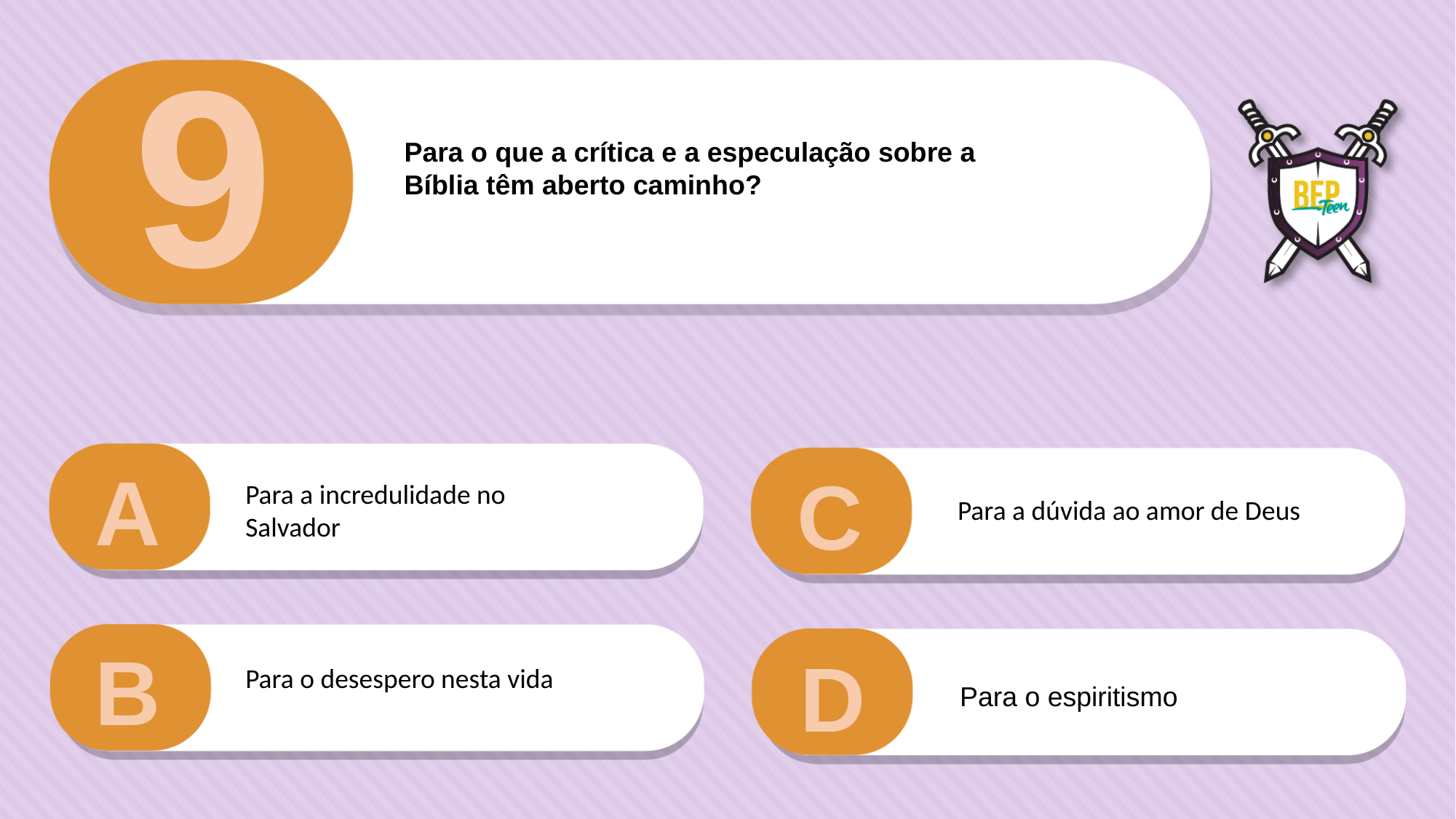

9
Para o que a crítica e a especulação sobre a
Bíblia têm aberto caminho?
A
C
Para a incredulidade no Salvador
Para a dúvida ao amor de Deus
B
D
Para o desespero nesta vida
Para o espiritismo